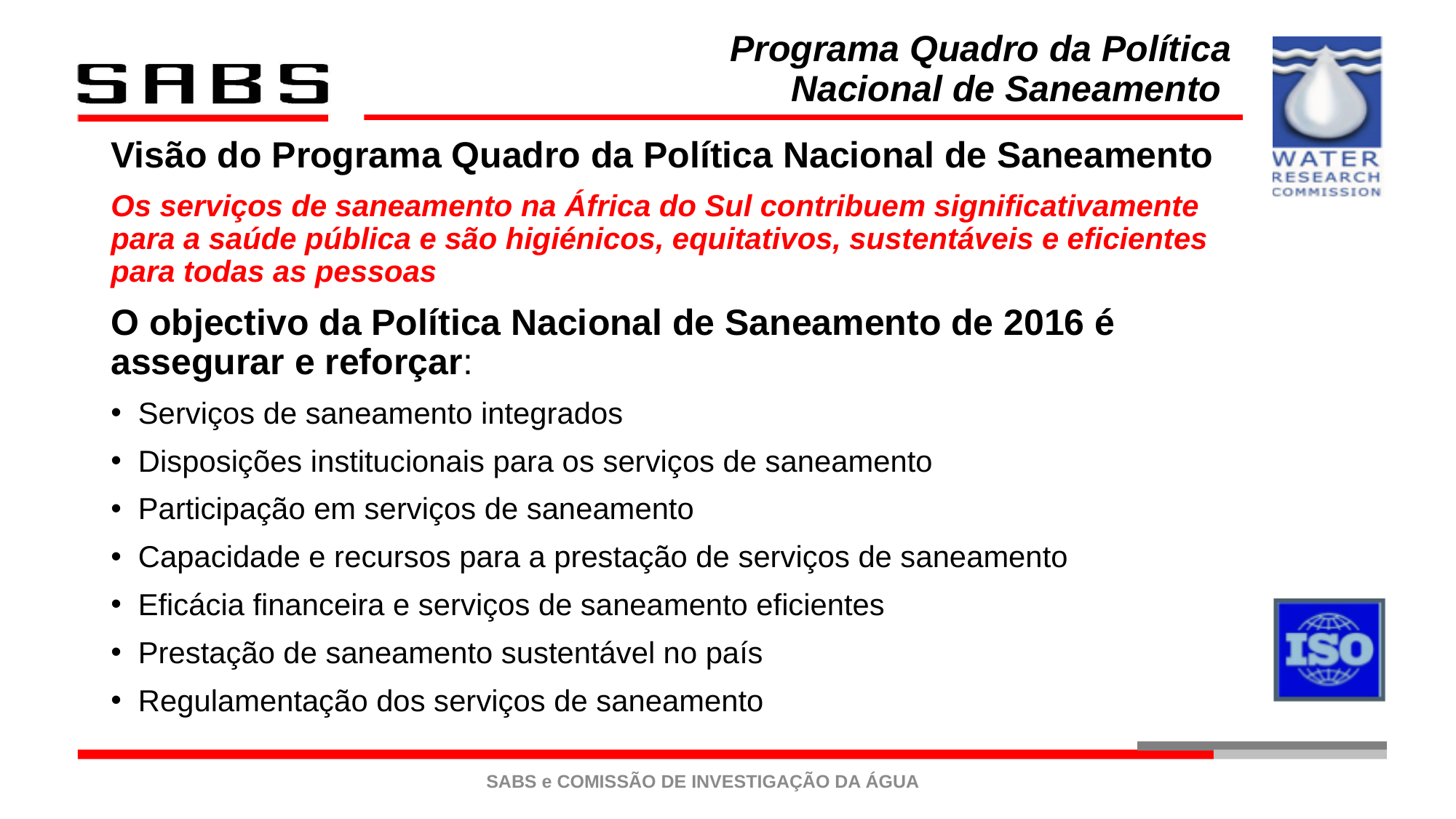

Programa Quadro da Política Nacional de Saneamento
Visão do Programa Quadro da Política Nacional de Saneamento
Os serviços de saneamento na África do Sul contribuem significativamente para a saúde pública e são higiénicos, equitativos, sustentáveis e eficientes para todas as pessoas
O objectivo da Política Nacional de Saneamento de 2016 é assegurar e reforçar:
Serviços de saneamento integrados
Disposições institucionais para os serviços de saneamento
Participação em serviços de saneamento
Capacidade e recursos para a prestação de serviços de saneamento
Eficácia financeira e serviços de saneamento eficientes
Prestação de saneamento sustentável no país
Regulamentação dos serviços de saneamento